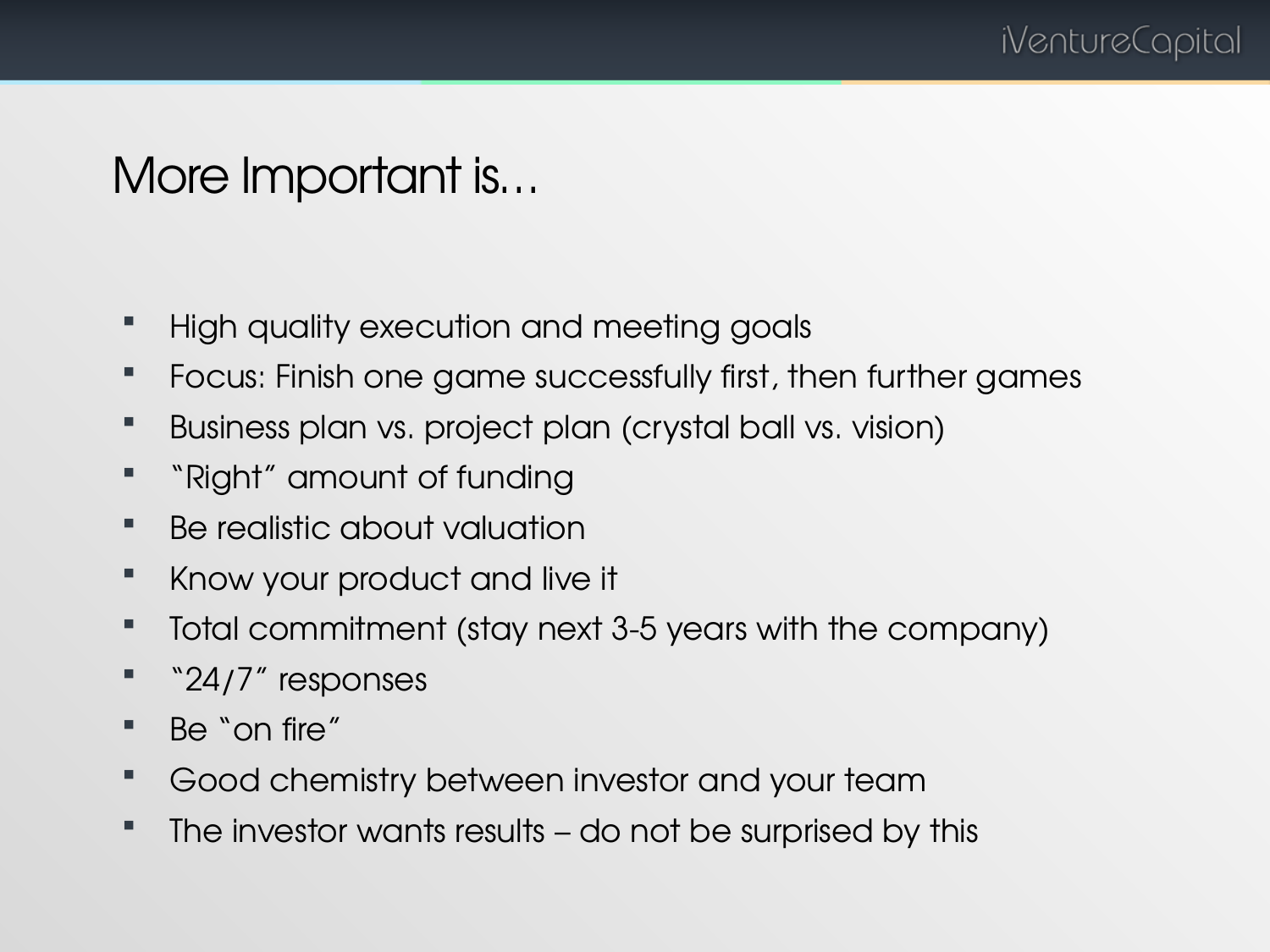

# More Important is…
High quality execution and meeting goals
Focus: Finish one game successfully first, then further games
Business plan vs. project plan (crystal ball vs. vision)
“Right” amount of funding
Be realistic about valuation
Know your product and live it
Total commitment (stay next 3-5 years with the company)
“24/7” responses
Be “on fire”
Good chemistry between investor and your team
The investor wants results – do not be surprised by this